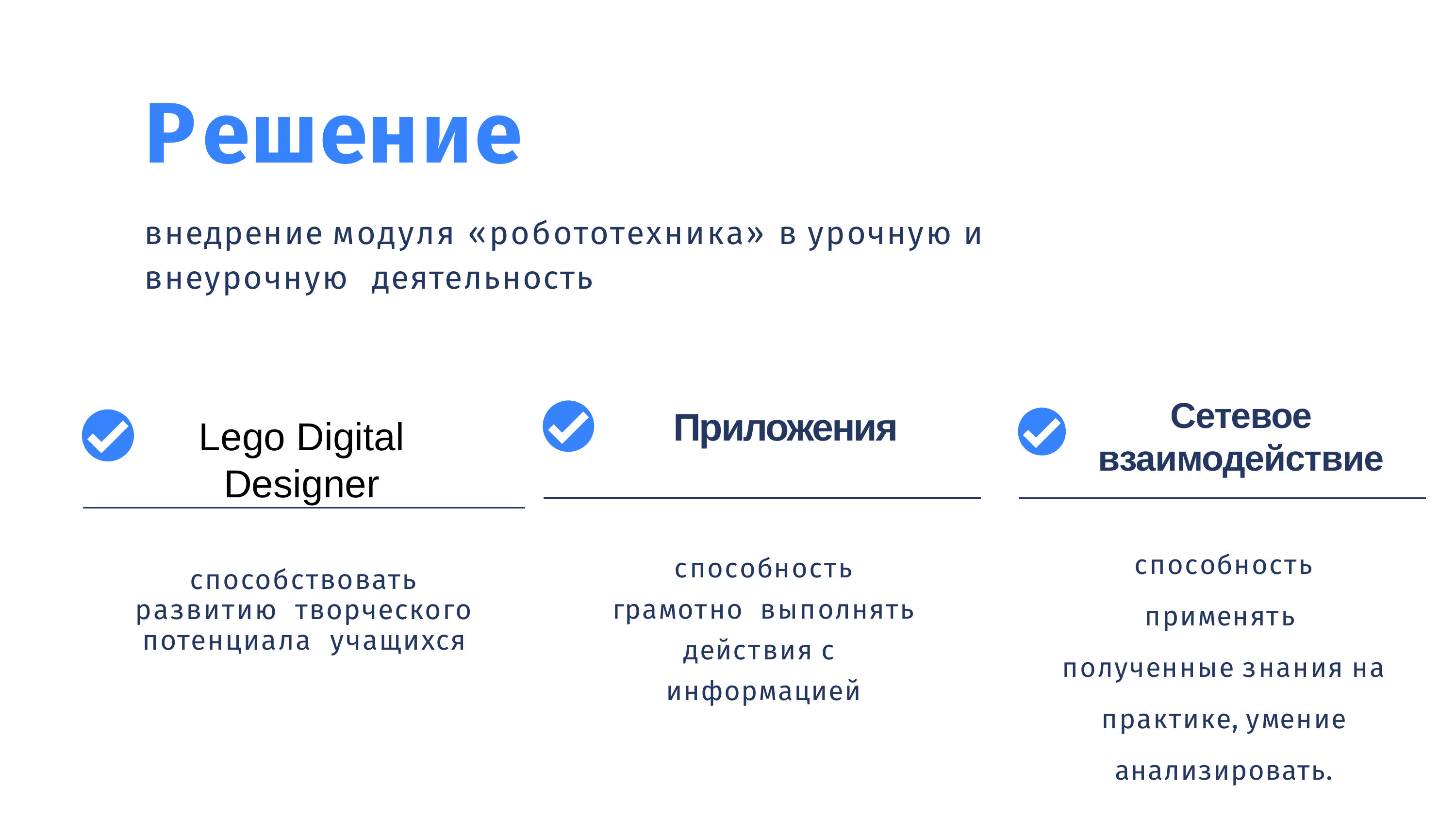

# Решение
внедрение модуля «робототехника» в урочную и внеурочную  деятельность
Сетевое взаимодействие

Приложения

Lego Digital Designer

способность применять  полученные знания на  практике, умение  анализировать.
способность грамотно  выполнять действия с  информацией
способствовать развитию  творческого потенциала  учащихся